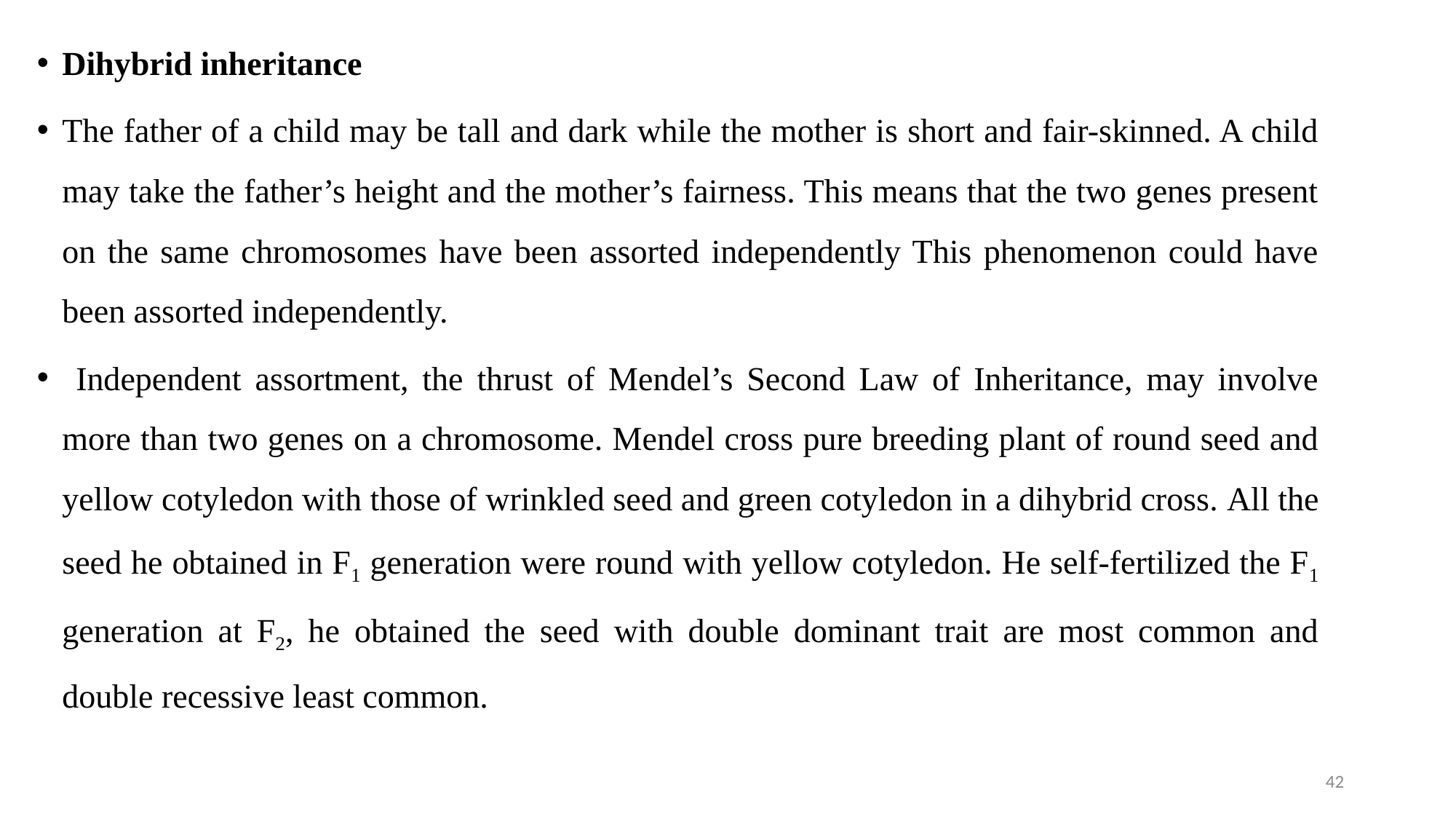

Dihybrid inheritance
The father of a child may be tall and dark while the mother is short and fair-skinned. A child may take the father’s height and the mother’s fairness. This means that the two genes present on the same chromosomes have been assorted independently This phenomenon could have been assorted independently.
 Independent assortment, the thrust of Mendel’s Second Law of Inheritance, may involve more than two genes on a chromosome. Mendel cross pure breeding plant of round seed and yellow cotyledon with those of wrinkled seed and green cotyledon in a dihybrid cross. All the seed he obtained in F1 generation were round with yellow cotyledon. He self-fertilized the F1 generation at F2, he obtained the seed with double dominant trait are most common and double recessive least common.

42